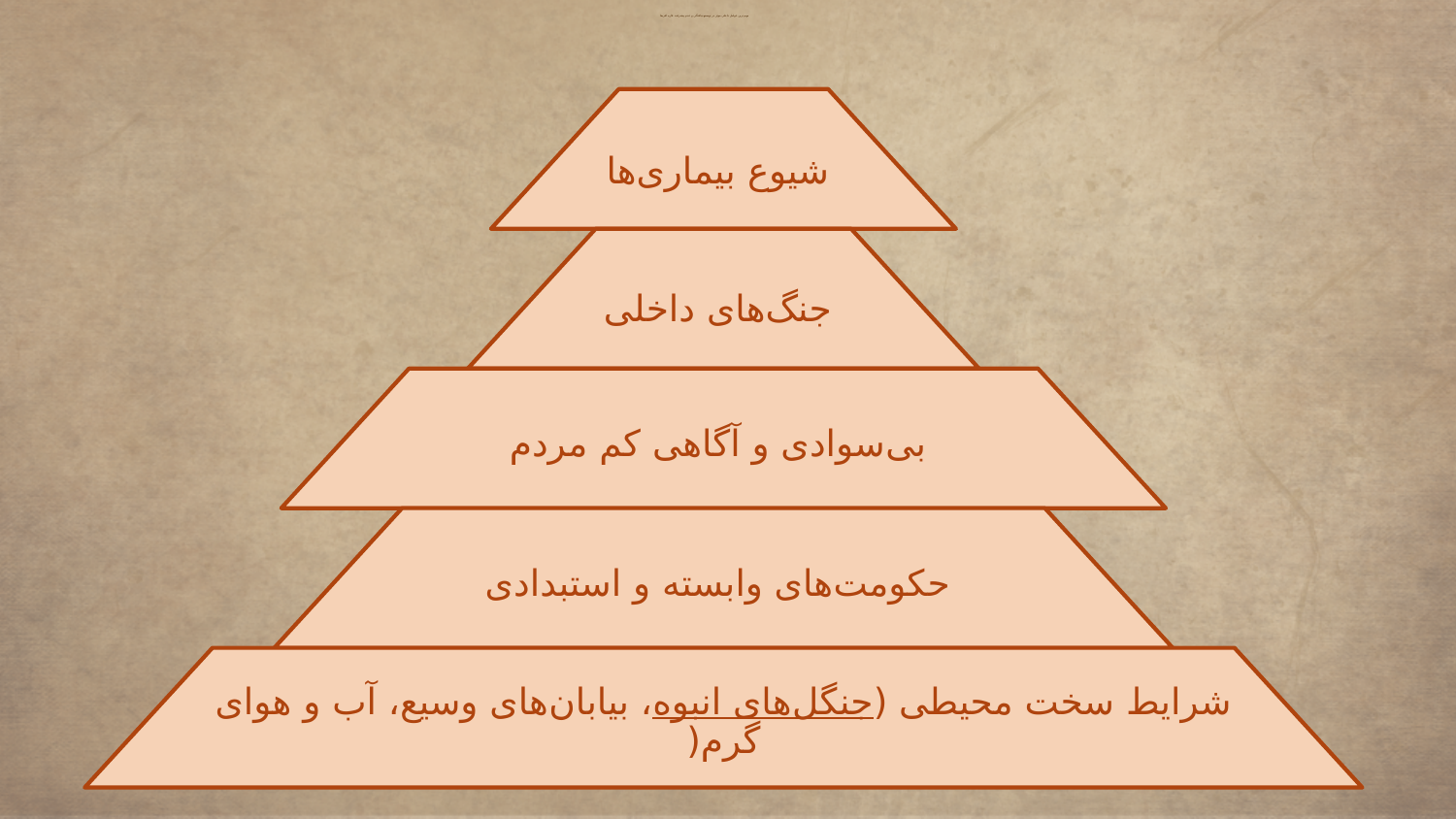

# مهم‌ترین عوامل داخلی موثر در توسعه‎نیافتگی و عدم پیشرفت قاره افریقا
شیوع بیماری‌ها
جنگ‌های داخلی
بی‌سوادی و آگاهی کم مردم
حکومت‌های وابسته و استبدادی
شرایط سخت محیطی (جنگل‌های انبوه، بیابان‌های وسیع، آب و هوای گرم(